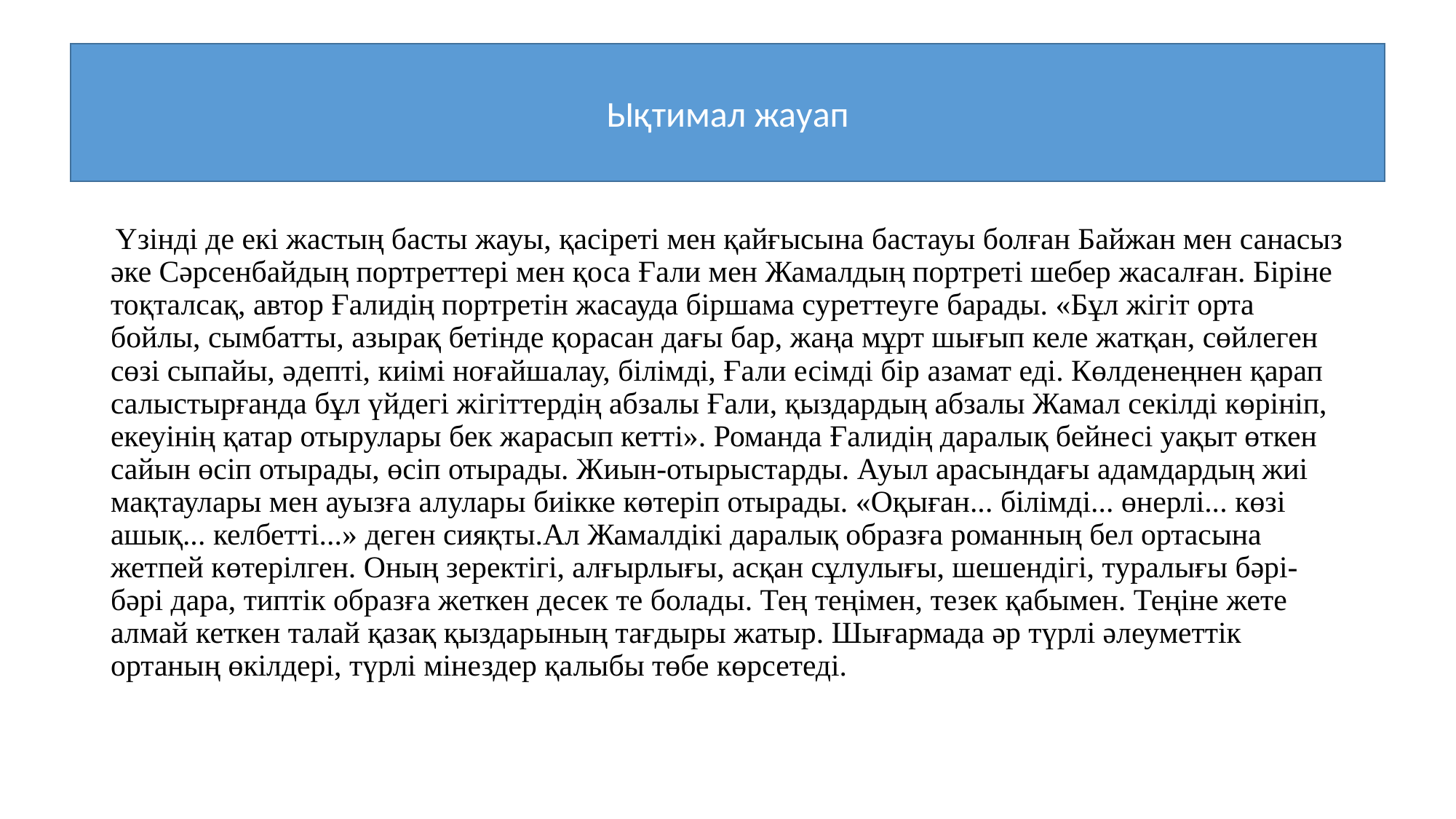

Ықтимал жауап
#
 Үзінді де екі жастың басты жауы, қасіреті мен қайғысына бастауы болған Байжан мен санасыз әке Сәрсенбайдың портреттері мен қоса Ғали мен Жамалдың портреті шебер жасалған. Біріне тоқталсақ, автор Ғалидің портретін жасауда біршама суреттеуге барады. «Бұл жігіт орта бойлы, сымбатты, азырақ бетінде қорасан дағы бар, жаңа мұрт шығып келе жатқан, сөйлеген сөзі сыпайы, әдепті, киімі ноғайшалау, білімді, Ғали есімді бір азамат еді. Көлденеңнен қарап салыстырғанда бұл үйдегі жігіттердің абзалы Ғали, қыздардың абзалы Жамал секілді көрініп, екеуінің қатар отырулары бек жарасып кетті». Романда Ғалидің даралық бейнесі уақыт өткен сайын өсіп отырады, өсіп отырады. Жиын-отырыстарды. Ауыл арасындағы адамдардың жиі мақтаулары мен ауызға алулары биікке көтеріп отырады. «Оқыған... білімді... өнерлі... көзі ашық... келбетті...» деген сияқты.Ал Жамалдікі даралық образға романның бел ортасына жетпей көтерілген. Оның зеректігі, алғырлығы, асқан сұлулығы, шешендігі, туралығы бәрі-бәрі дара, типтік образға жеткен десек те болады. Тең теңімен, тезек қабымен. Теңіне жете алмай кеткен талай қазақ қыздарының тағдыры жатыр. Шығармада әр түрлі әлеуметтік ортаның өкілдері, түрлі мінездер қалыбы төбе көрсетеді.